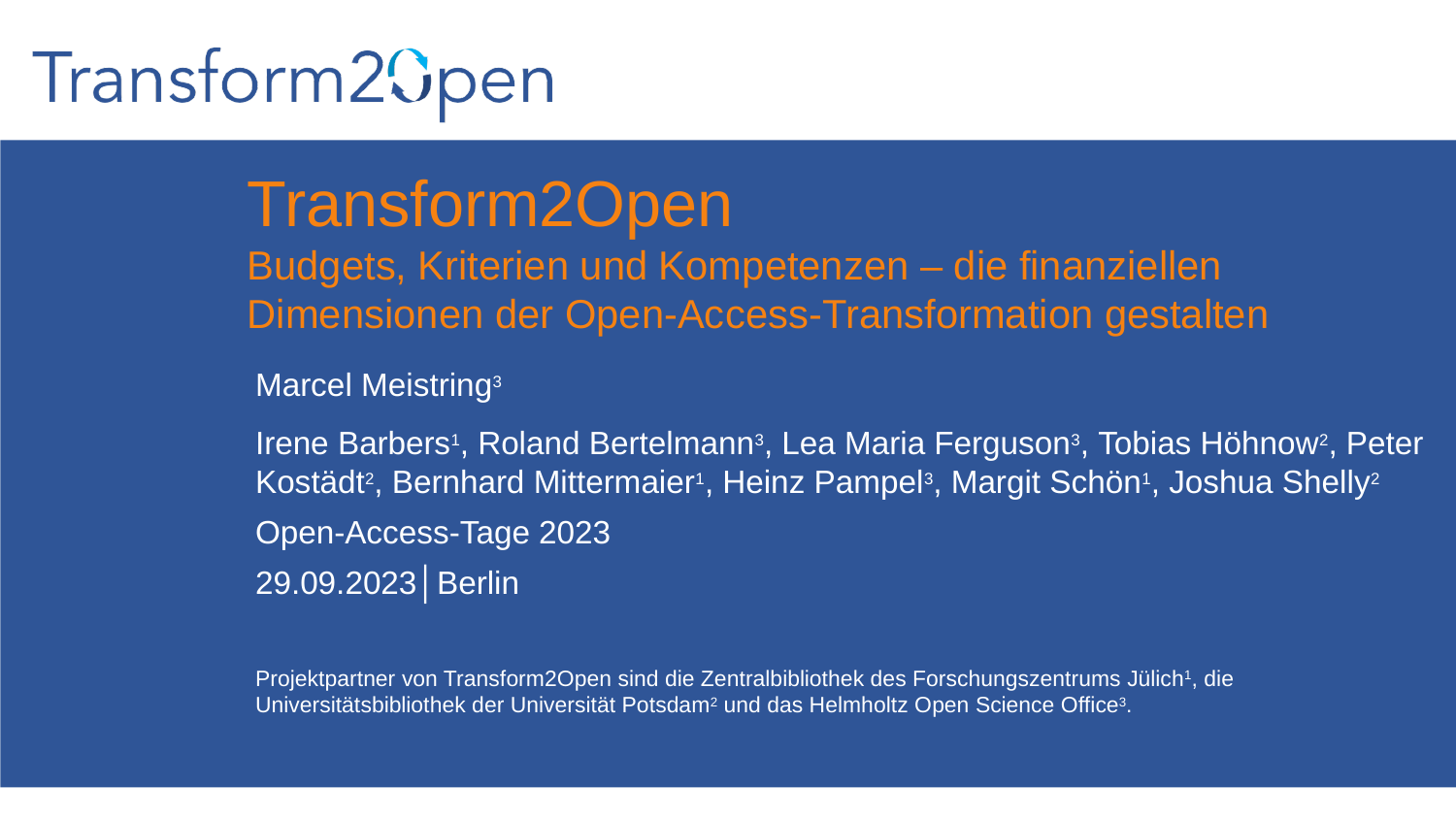

Transform2Open
Budgets, Kriterien und Kompetenzen – die finanziellen Dimensionen der Open-Access-Transformation gestalten

Marcel Meistring3

Irene Barbers1, Roland Bertelmann3, Lea Maria Ferguson3, Tobias Höhnow2, Peter Kostädt2, Bernhard Mittermaier1, Heinz Pampel3, Margit Schön1, Joshua Shelly2
Open-Access-Tage 2023
29.09.2023│Berlin

Projektpartner von Transform2Open sind die Zentralbibliothek des Forschungszentrums Jülich1, die Universitätsbibliothek der Universität Potsdam2 und das Helmholtz Open Science Office3.